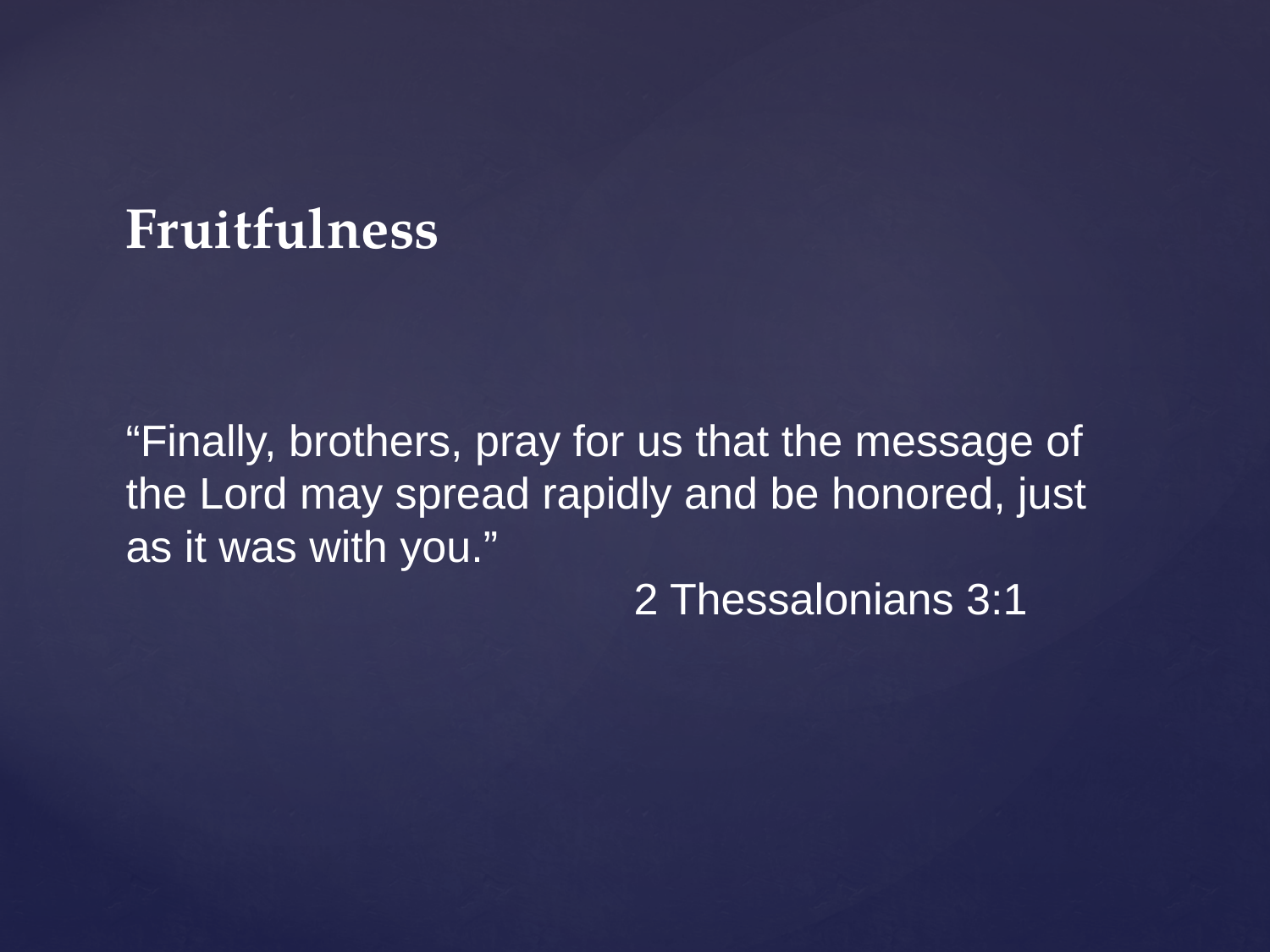

Fruitfulness
“Finally, brothers, pray for us that the message of the Lord may spread rapidly and be honored, just as it was with you.”									2 Thessalonians 3:1